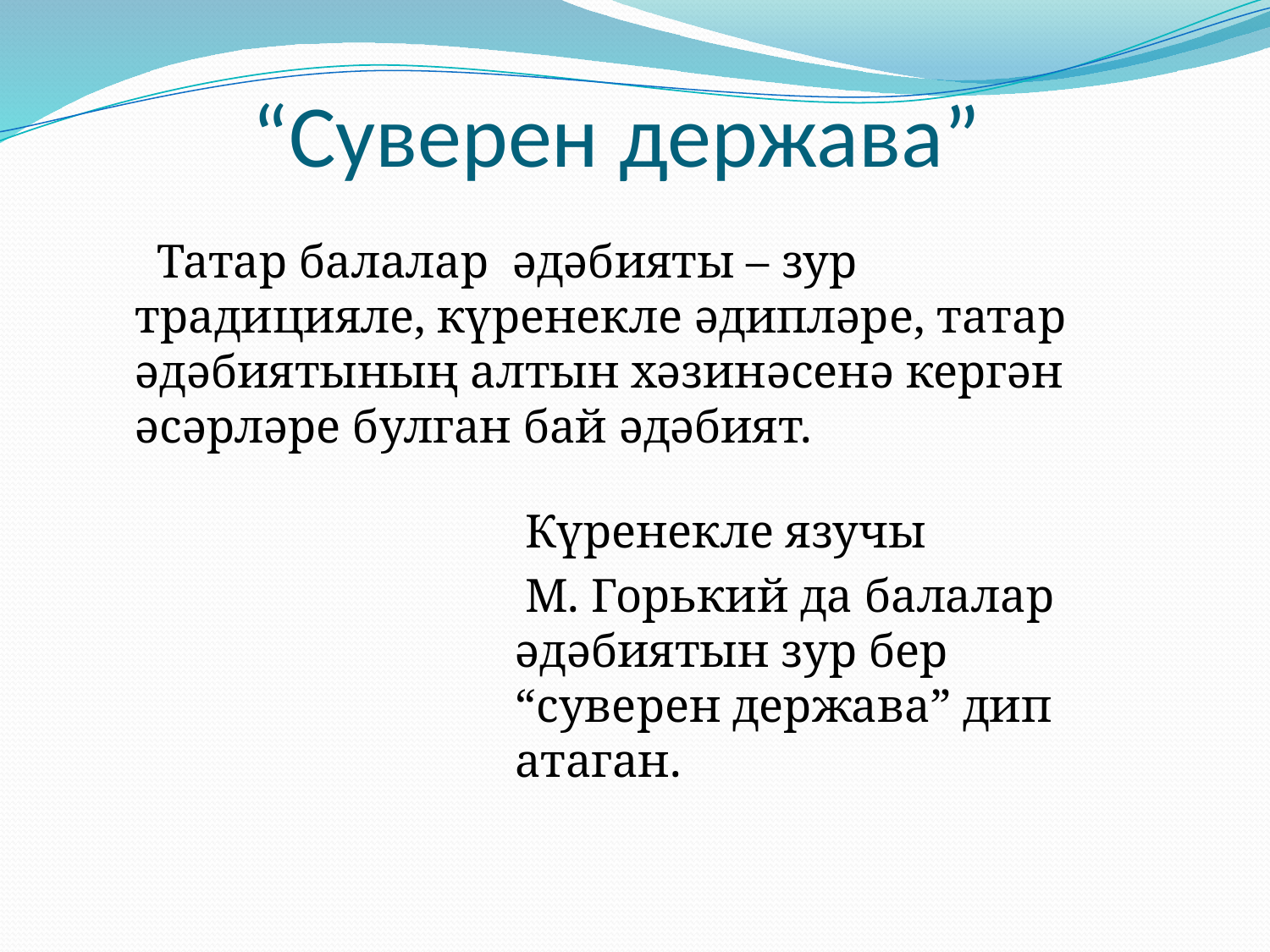

# “Суверен держава”
     Татар балалар  әдәбияты – зур  традицияле, күренекле әдипләре, татар әдәбиятының алтын хәзинәсенә кергән әсәрләре булган бай әдәбият.
    Күренекле язучы
    М. Горький да балалар әдәбиятын зур бер “суверен держава” дип атаган.